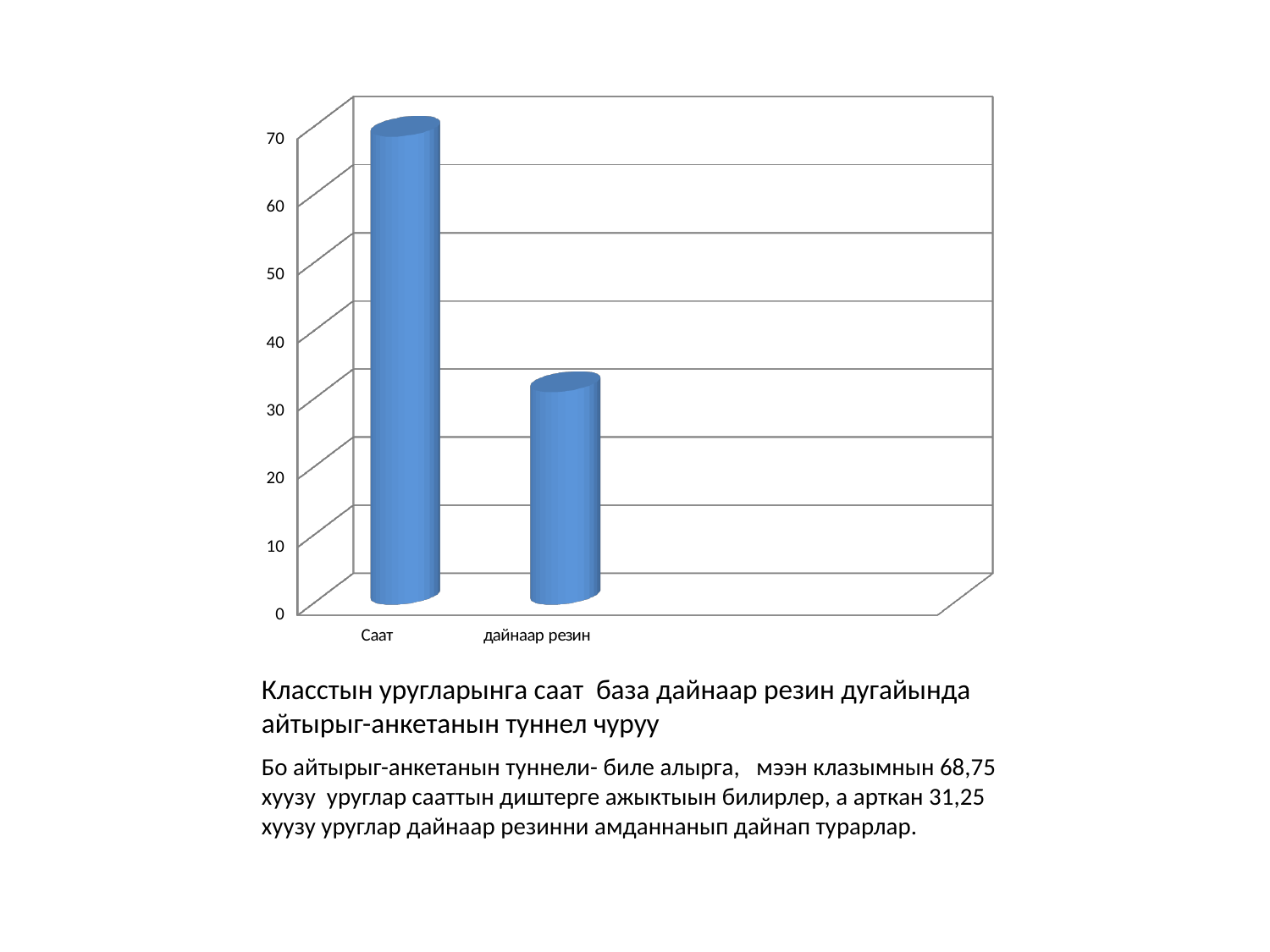

[unsupported chart]

# Класстын уругларынга саат  база дайнаар резин дугайында айтырыг-анкетанын туннел чуруу
Бо айтырыг-анкетанын туннели- биле алырга,   мээн клазымнын 68,75 хуузу  уруглар сааттын диштерге ажыктыын билирлер, а арткан 31,25 хуузу уруглар дайнаар резинни амданнанып дайнап турарлар.